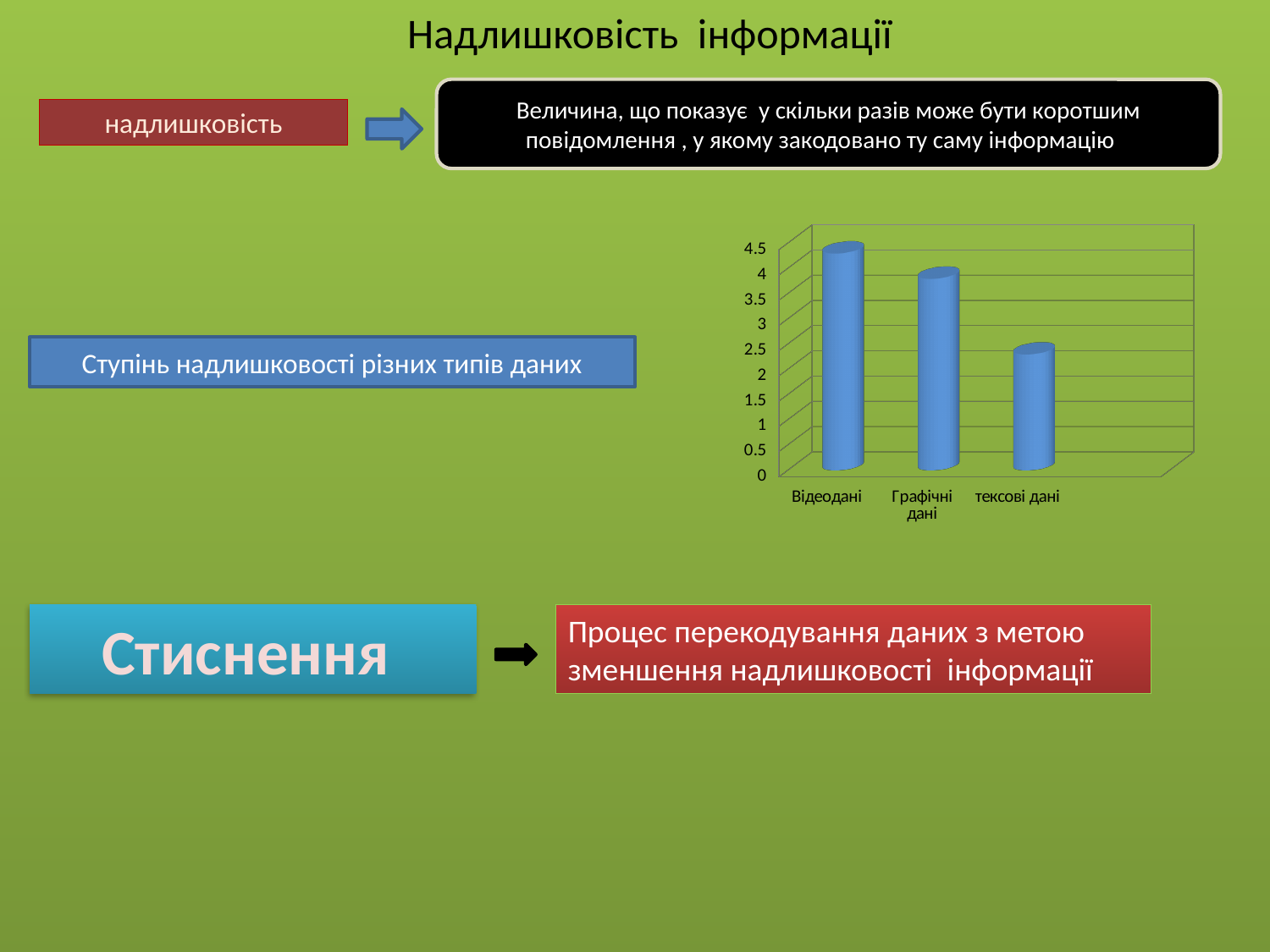

Надлишковість  інформації
Величина, що показує  у скільки разів може бути коротшим повідомлення , у якому закодовано ту саму інформацію
надлишковість

[unsupported chart]

Ступінь надлишковості різних типів даних
Стиснення
Процес перекодування даних з метою зменшення надлишковості  інформації